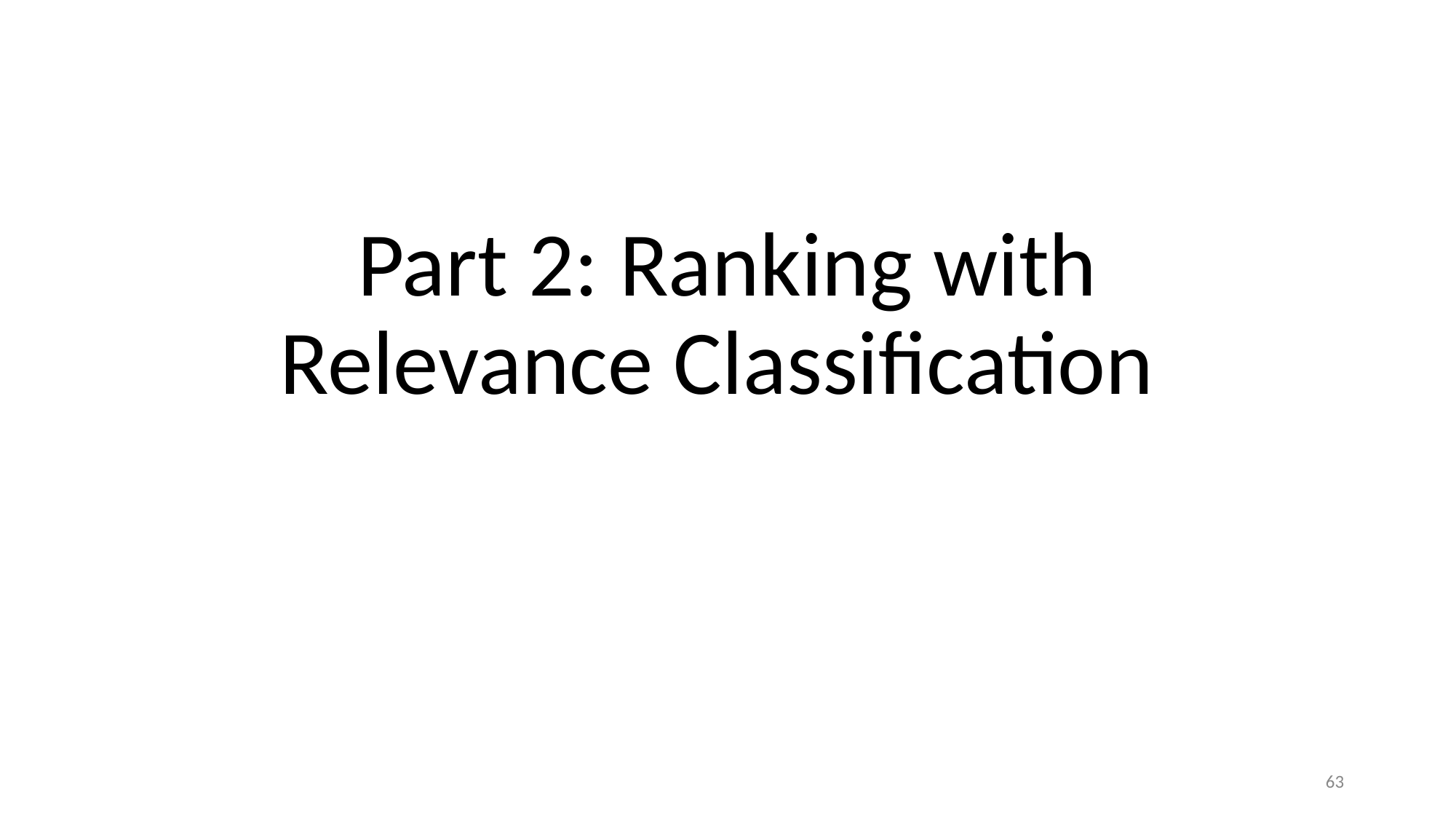

# Part 2: Ranking with Relevance Classification
63